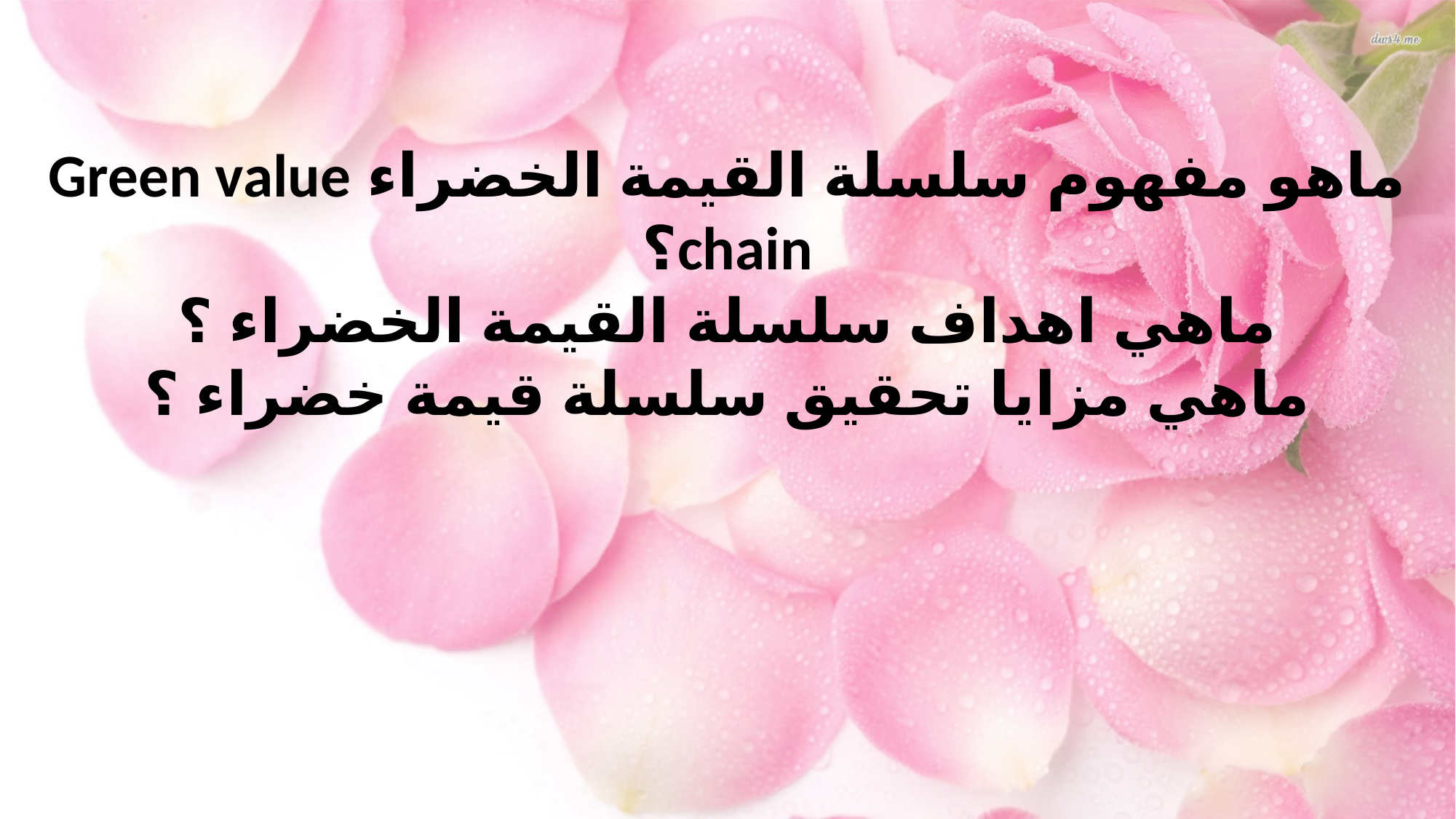

ماهو مفهوم سلسلة القيمة الخضراء Green value chain؟
ماهي اهداف سلسلة القيمة الخضراء ؟
ماهي مزايا تحقيق سلسلة قيمة خضراء ؟